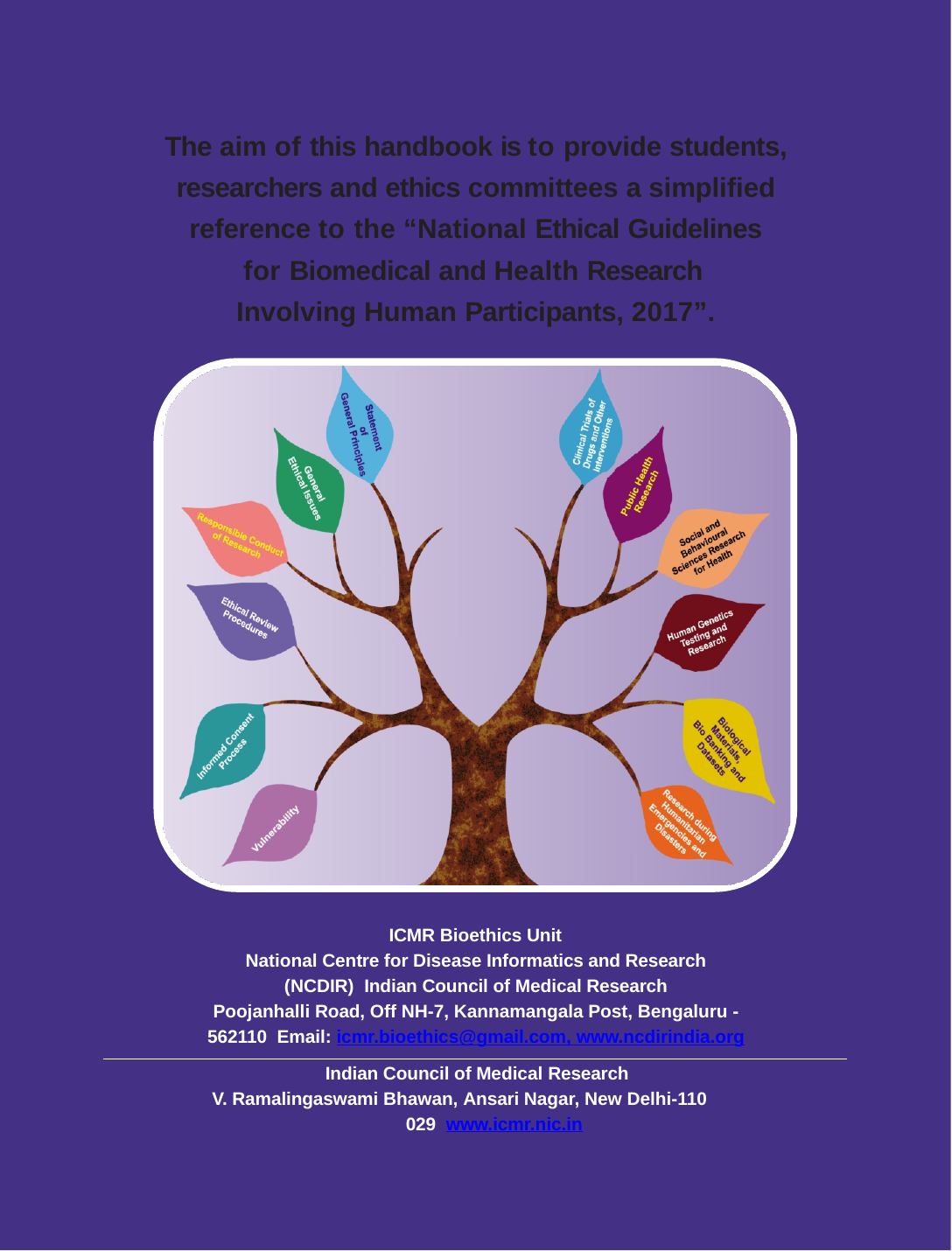

The aim of this handbook is to provide students,  researchers and ethics committees a simplified  reference to the “National Ethical Guidelines
for Biomedical and Health Research  Involving Human Participants, 2017”.

ICMR Bioethics Unit
National Centre for Disease Informatics and Research (NCDIR)  Indian Council of Medical Research
Poojanhalli Road, Off NH-7, Kannamangala Post, Bengaluru - 562110  Email: icmr.bioethics@gmail.com, www.ncdirindia.org
Indian Council of Medical Research
V. Ramalingaswami Bhawan, Ansari Nagar, New Delhi-110 029  www.icmr.nic.in